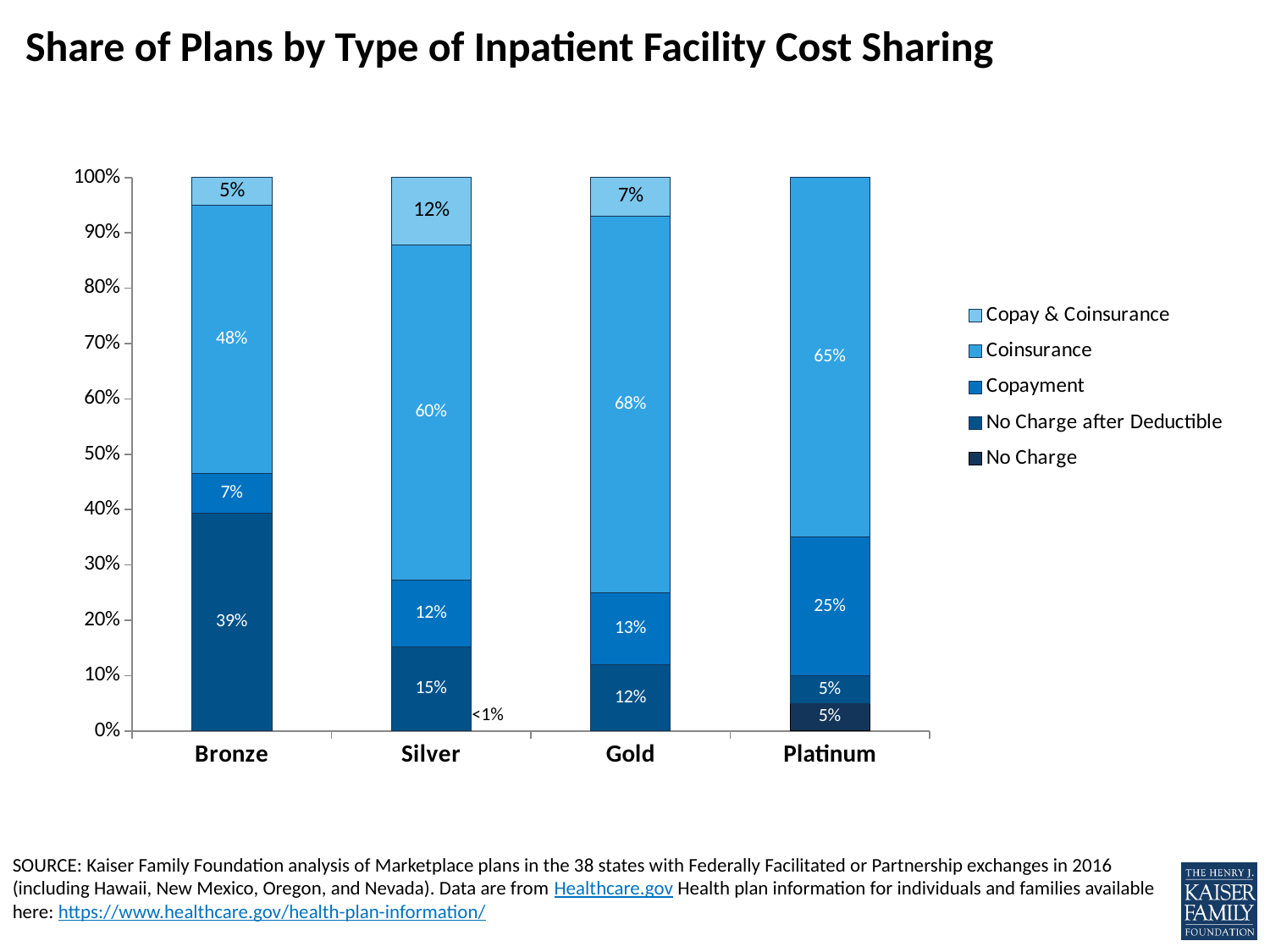

# Share of Plans by Type of Inpatient Facility Cost Sharing

### Chart

| Category | No Charge | No Charge after Deductible | Copayment | Coinsurance | Copay & Coinsurance |
|---|---|---|---|---|---|
| Bronze | 0.0 | 0.39 | 0.07 | 0.48 | 0.05 |
| Silver | 0.0 | 0.15 | 0.12 | 0.6 | 0.12 |
| Gold | 0.0 | 0.12 | 0.13 | 0.68 | 0.07 |
| Platinum | 0.05 | 0.05 | 0.25 | 0.65 | 0.0 |